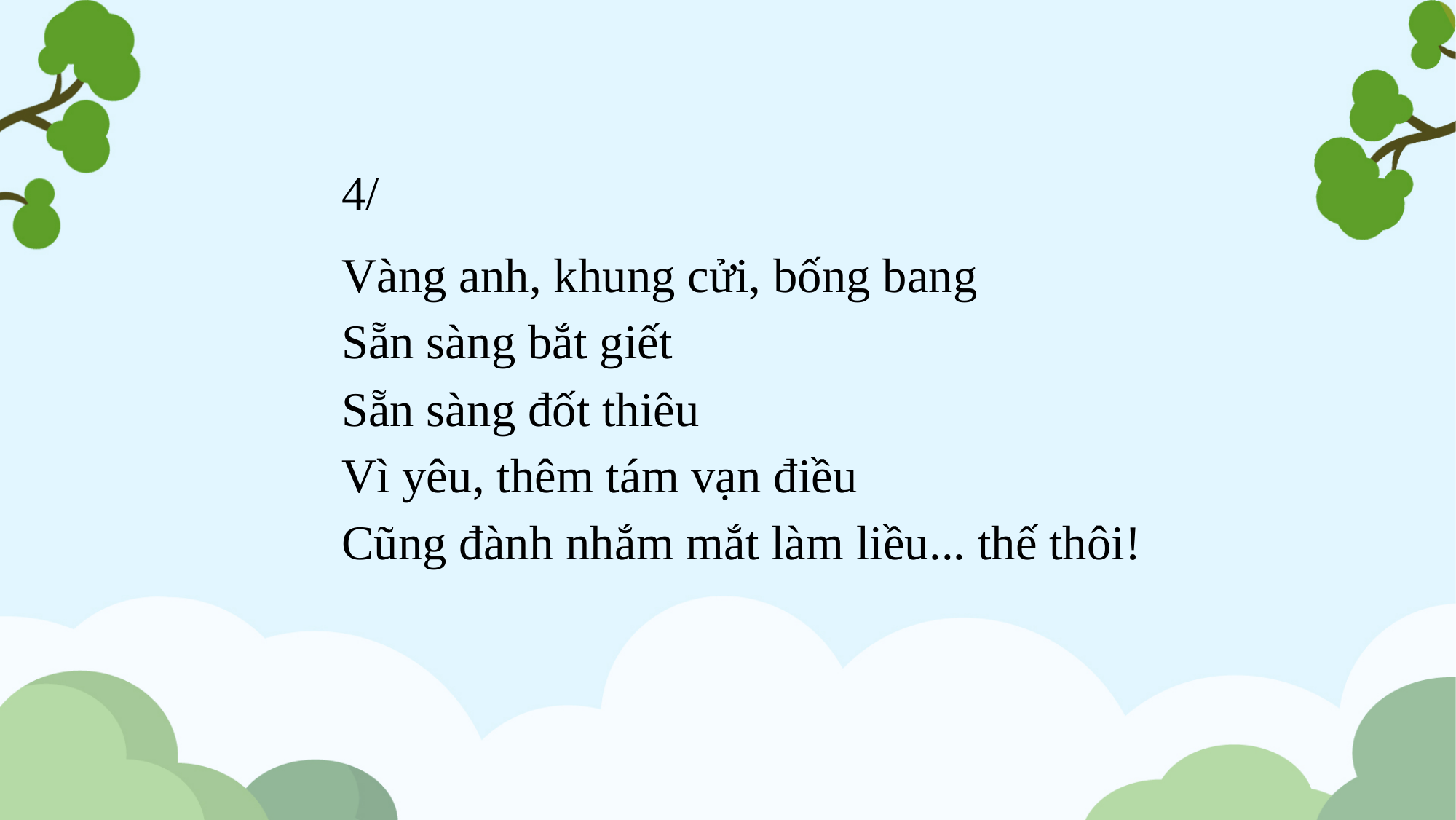

4/
Vàng anh, khung cửi, bống bang
Sẵn sàng bắt giết
Sẵn sàng đốt thiêu
Vì yêu, thêm tám vạn điều
Cũng đành nhắm mắt làm liều... thế thôi!